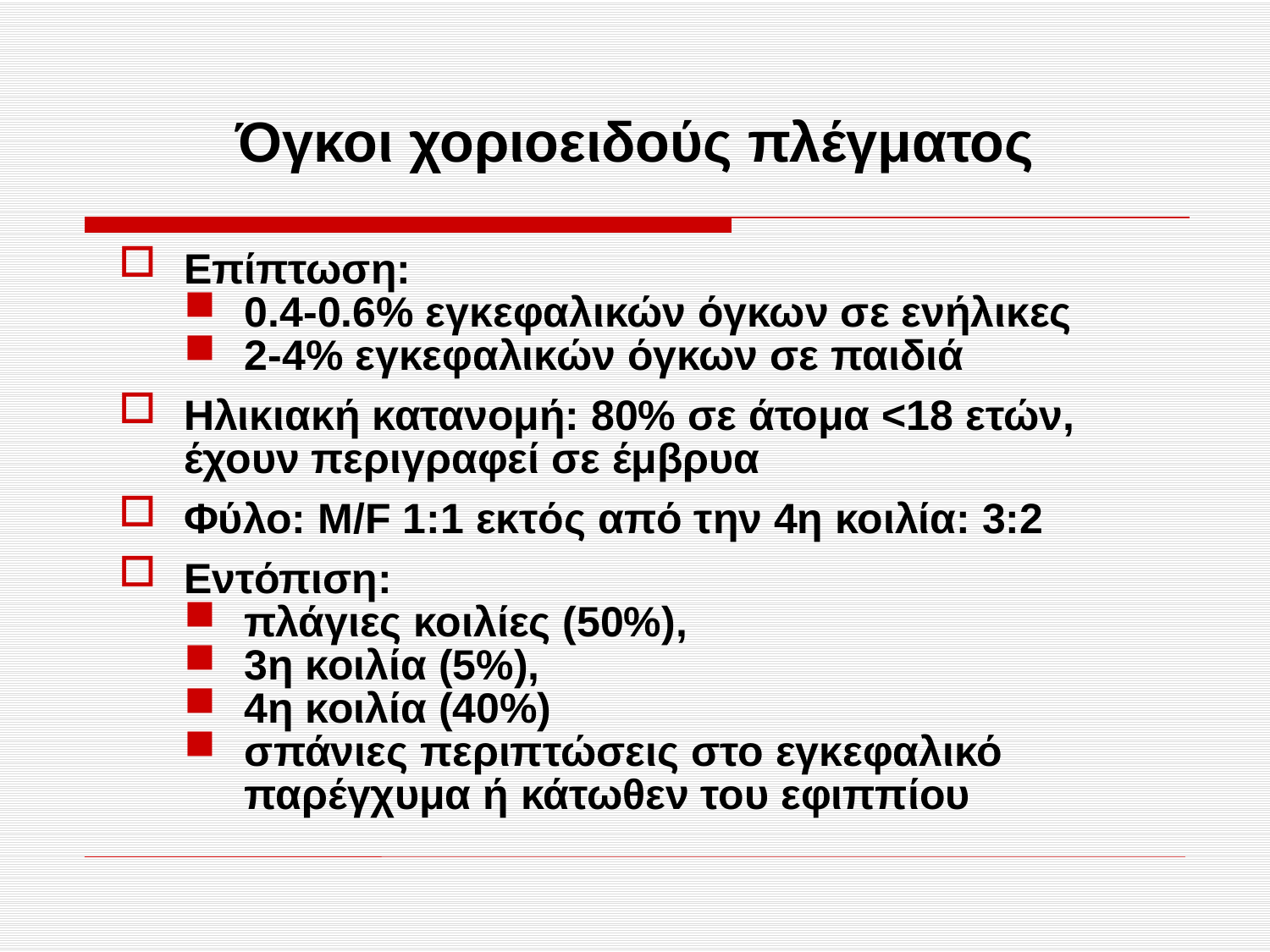

# Όγκοι χοριοειδούς πλέγματος
Επίπτωση:
0.4-0.6% εγκεφαλικών όγκων σε ενήλικες
2-4% εγκεφαλικών όγκων σε παιδιά
Ηλικιακή κατανομή: 80% σε άτομα <18 ετών, έχουν περιγραφεί σε έμβρυα
Φύλο: M/F 1:1 εκτός από την 4η κοιλία: 3:2
Εντόπιση:
πλάγιες κοιλίες (50%),
3η κοιλία (5%),
4η κοιλία (40%)
σπάνιες περιπτώσεις στο εγκεφαλικό παρέγχυμα ή κάτωθεν του εφιππίου